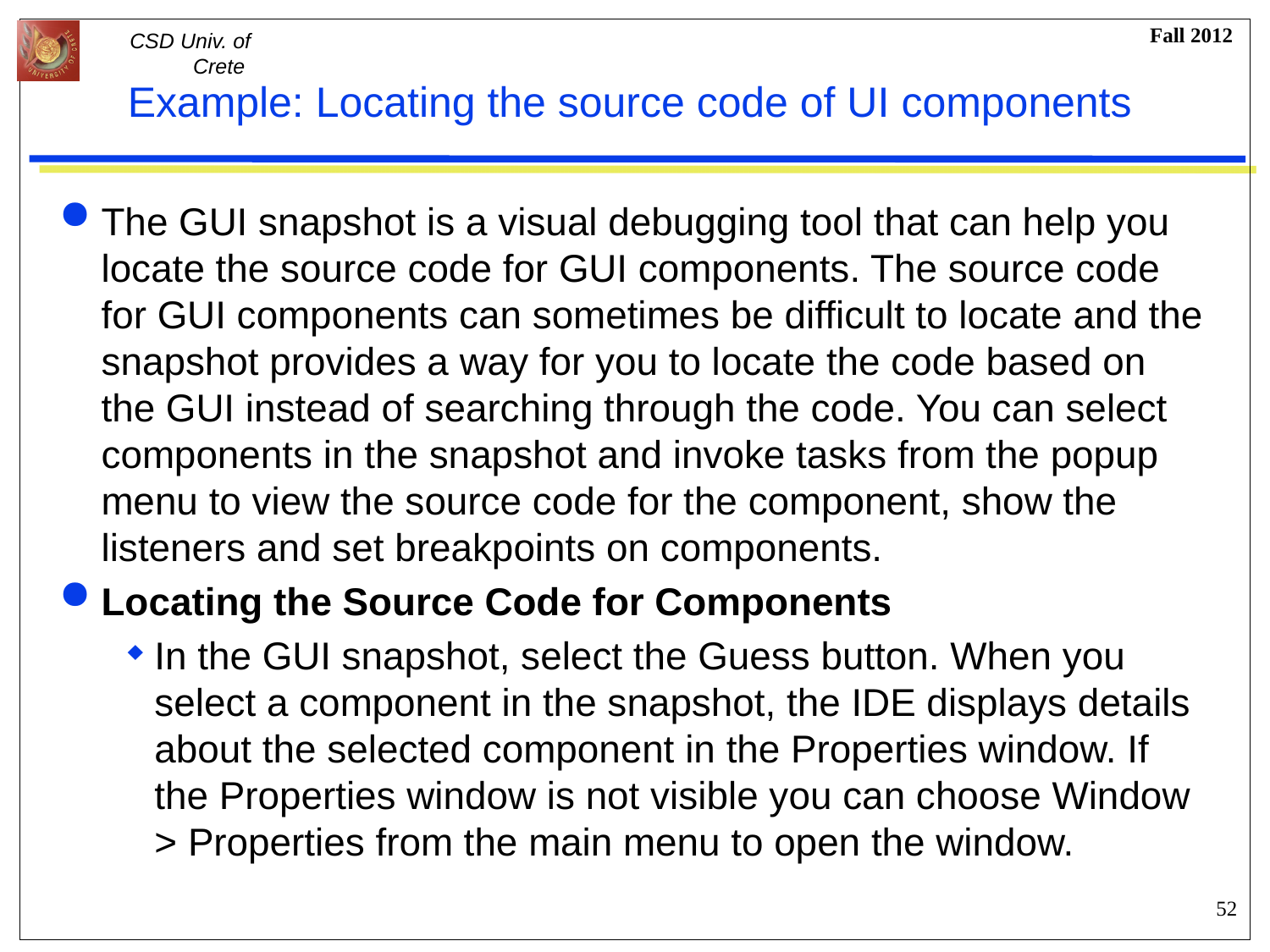

# Example: Locating the source code of UI components
The GUI snapshot is a visual debugging tool that can help you locate the source code for GUI components. The source code for GUI components can sometimes be difficult to locate and the snapshot provides a way for you to locate the code based on the GUI instead of searching through the code. You can select components in the snapshot and invoke tasks from the popup menu to view the source code for the component, show the listeners and set breakpoints on components.
Locating the Source Code for Components
In the GUI snapshot, select the Guess button. When you select a component in the snapshot, the IDE displays details about the selected component in the Properties window. If the Properties window is not visible you can choose Window > Properties from the main menu to open the window.